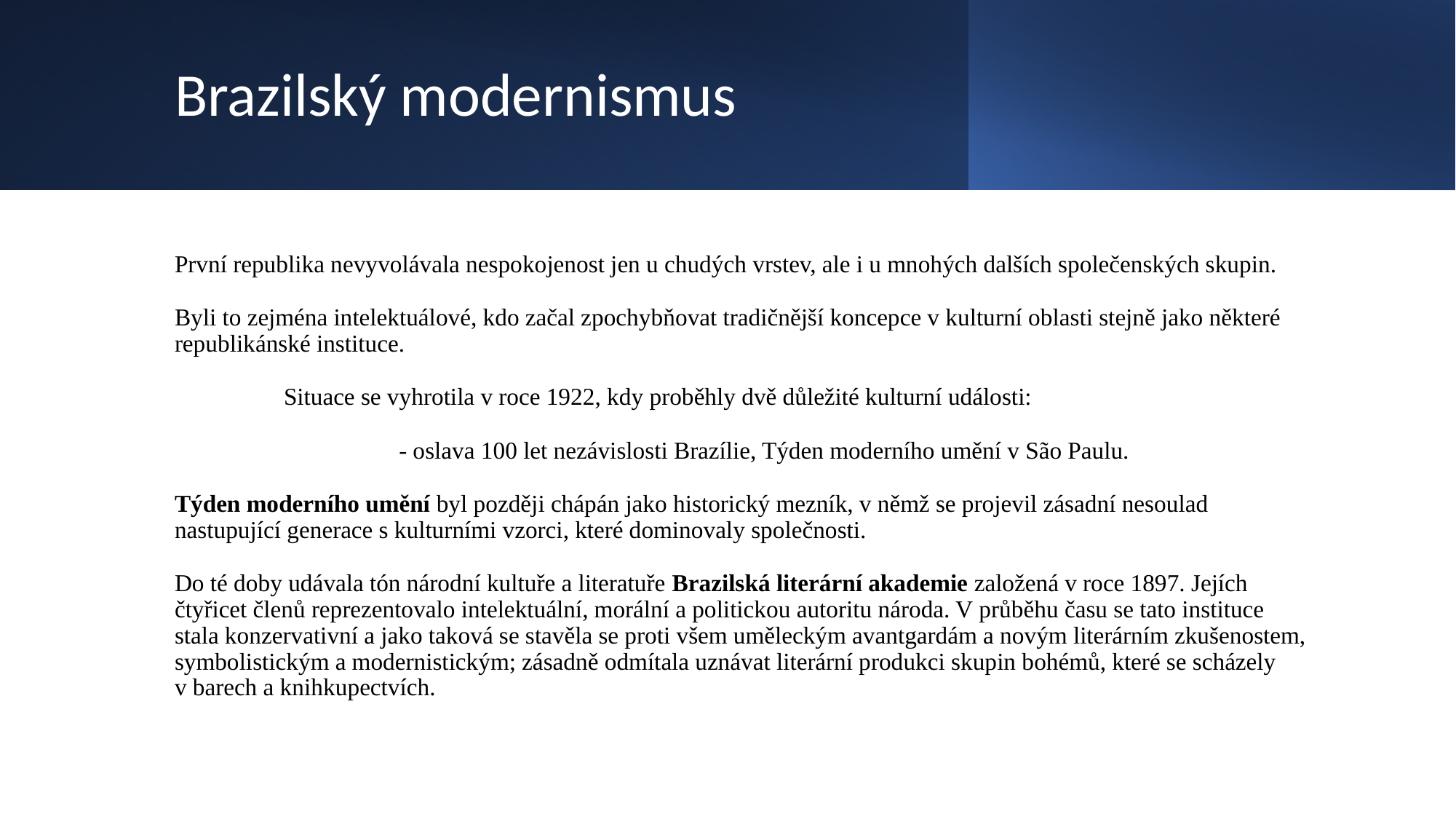

# Brazilský modernismus
První republika nevyvolávala nespokojenost jen u chudých vrstev, ale i u mnohých dalších společenských skupin.
Byli to zejména intelektuálové, kdo začal zpochybňovat tradičnější koncepce v kulturní oblasti stejně jako některé republikánské instituce.
	Situace se vyhrotila v roce 1922, kdy proběhly dvě důležité kulturní události:
		 - oslava 100 let nezávislosti Brazílie, Týden moderního umění v São Paulu.
Týden moderního umění byl později chápán jako historický mezník, v němž se projevil zásadní nesoulad nastupující generace s kulturními vzorci, které dominovaly společnosti.
Do té doby udávala tón národní kultuře a literatuře Brazilská literární akademie založená v roce 1897. Jejích čtyřicet členů reprezentovalo intelektuální, morální a politickou autoritu národa. V průběhu času se tato instituce stala konzervativní a jako taková se stavěla se proti všem uměleckým avantgardám a novým literárním zkušenostem, symbolistickým a modernistickým; zásadně odmítala uznávat literární produkci skupin bohémů, které se scházely v barech a knihkupectvích.